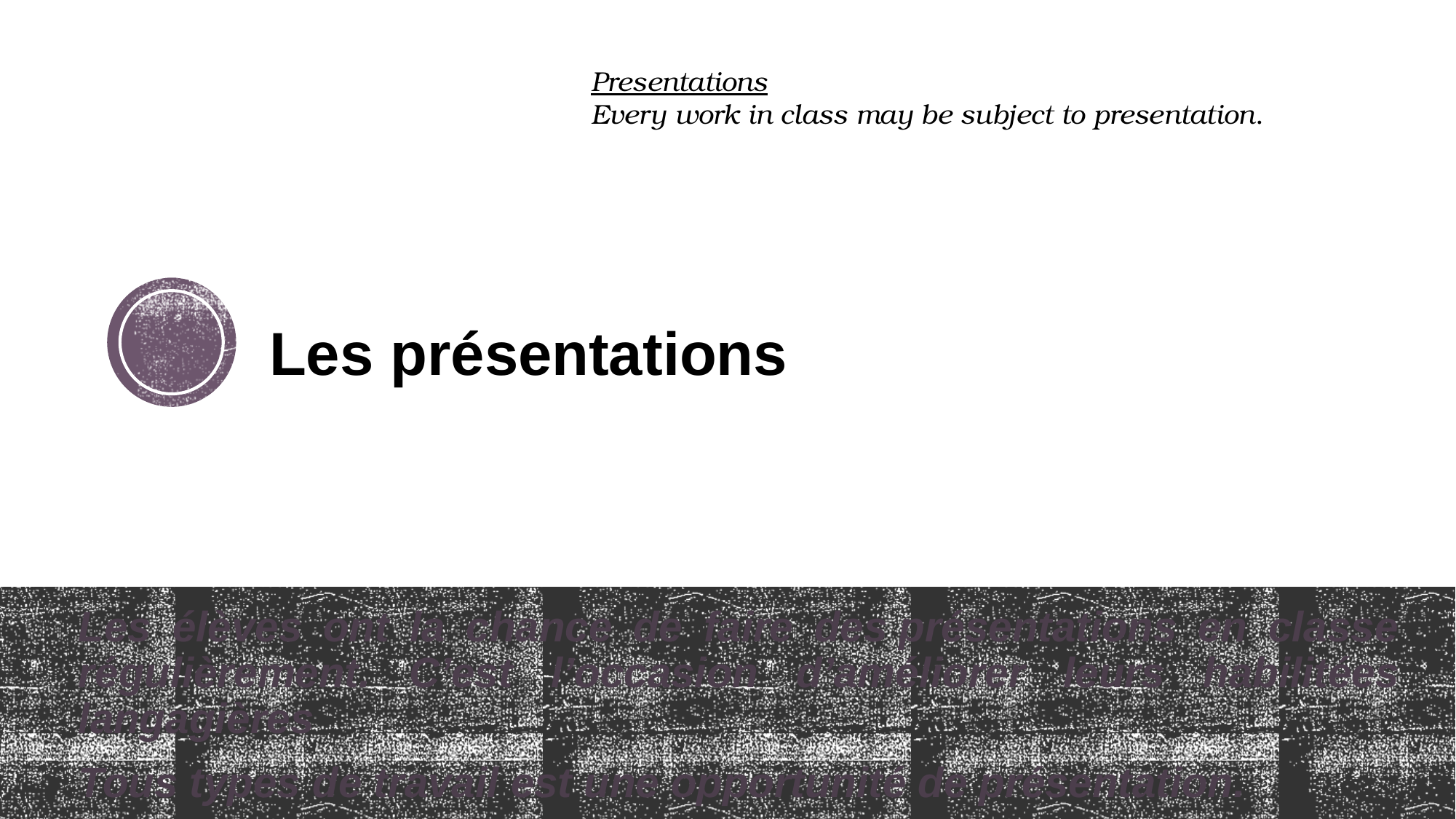

Presentations
Every work in class may be subject to presentation.
# Les présentations​
Les élèves ont la chance de faire des présentations en classe régulièrement. C’est l’occasion d’améliorer leurs habilitées langagières
Tous types de travail est une opportunité de présentation.